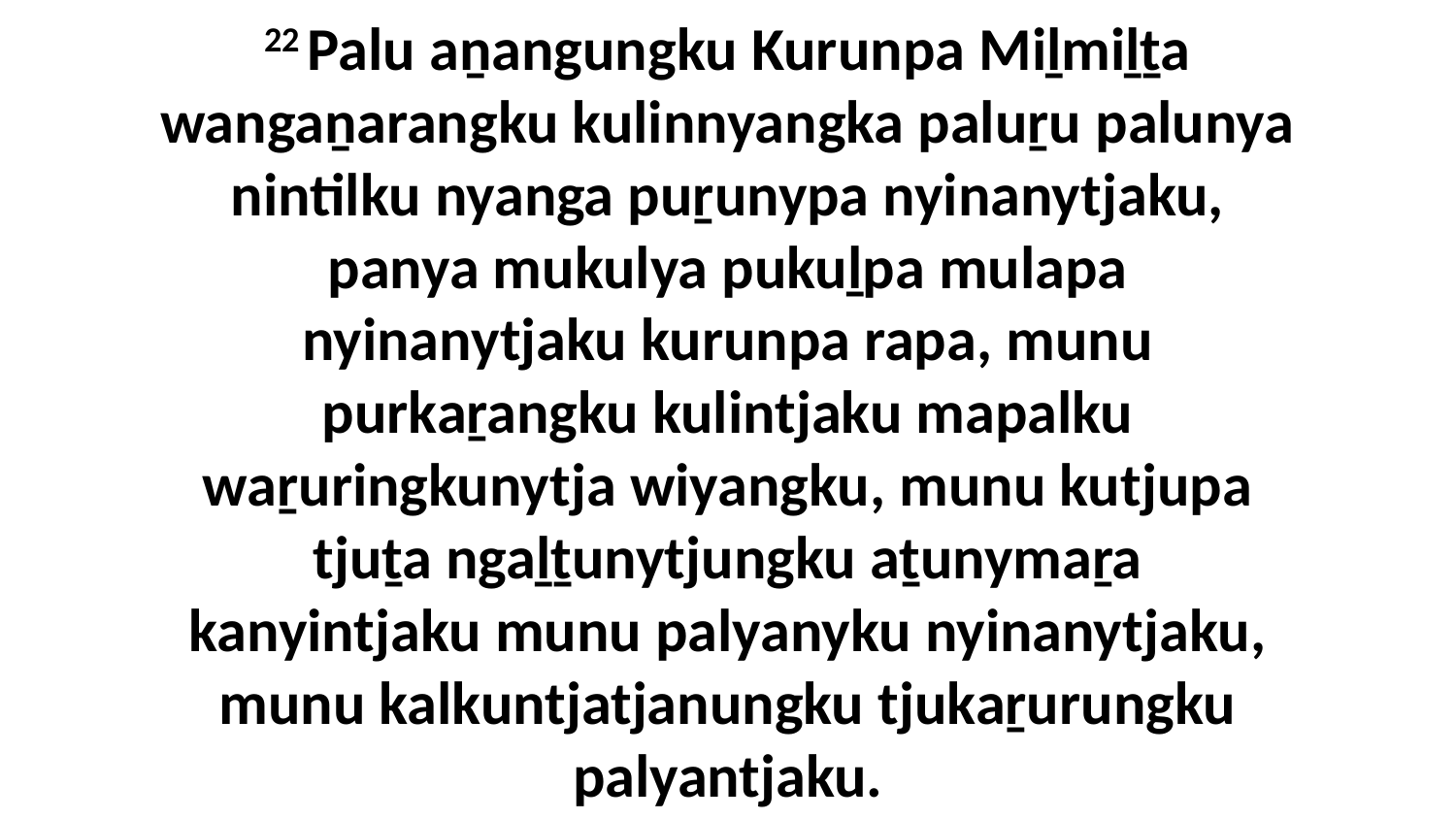

22 Palu aṉangungku Kurunpa Miḻmiḻṯa wangaṉarangku kulinnyangka paluṟu palunya nintilku nyanga puṟunypa nyinanytjaku, panya mukulya pukuḻpa mulapa nyinanytjaku kurunpa rapa, munu purkaṟangku kulintjaku mapalku waṟuringkunytja wiyangku, munu kutjupa tjuṯa ngaḻṯunytjungku aṯunymaṟa kanyintjaku munu palyanyku nyinanytjaku, munu kalkuntjatjanungku tjukaṟurungku palyantjaku.